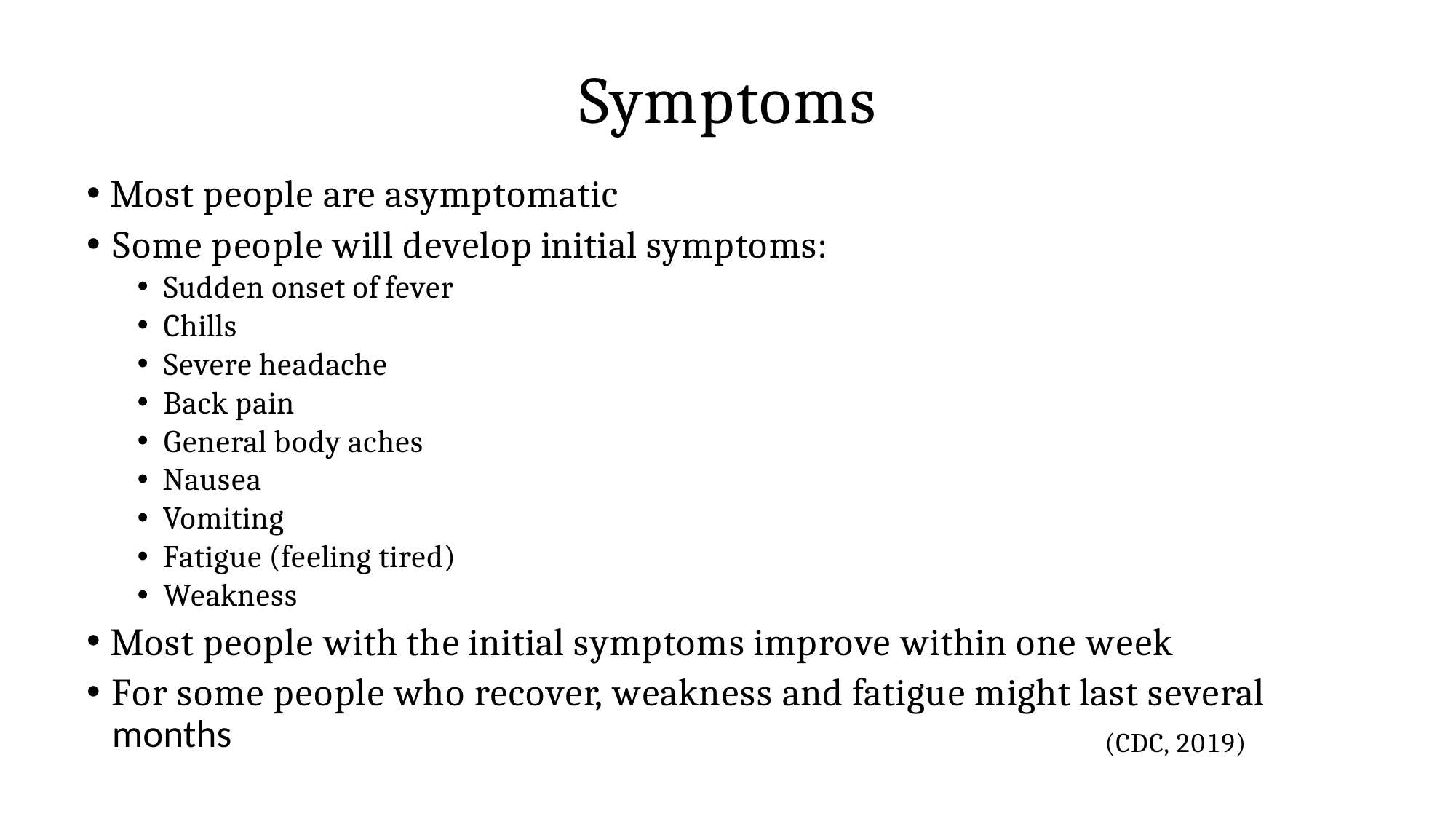

# Symptoms

Most people are asymptomatic
Some people will develop initial symptoms:
Sudden onset of fever
Chills
Severe headache
Back pain
General body aches
Nausea
Vomiting
Fatigue (feeling tired)
Weakness
Most people with the initial symptoms improve within one week
For some people who recover, weakness and fatigue might last several months
(CDC, 2019)